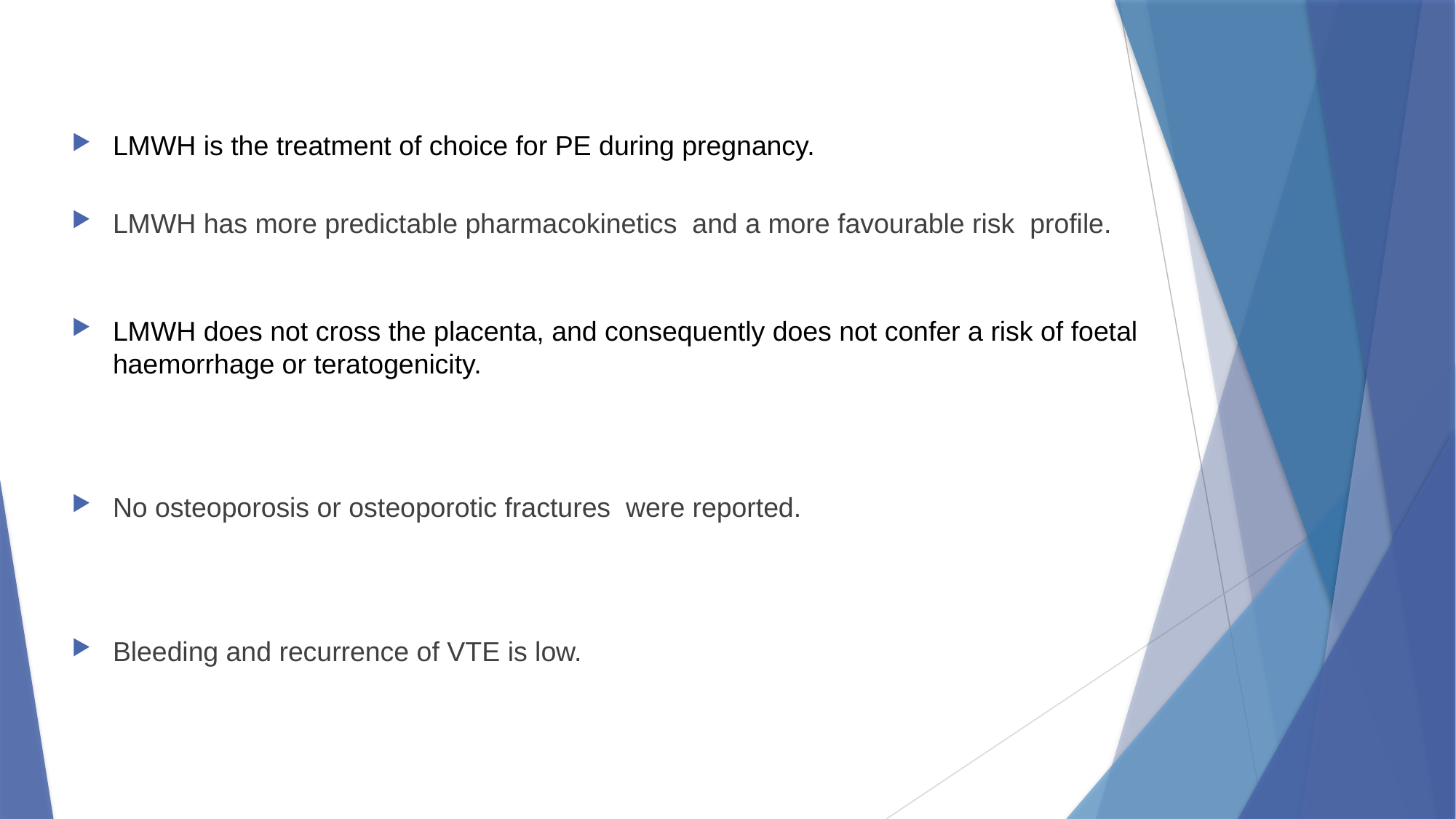

LMWH is the treatment of choice for PE during pregnancy.

LMWH has more predictable pharmacokinetics  and a more favourable risk  profile.

LMWH does not cross the placenta, and consequently does not confer a risk of foetal haemorrhage or teratogenicity.

No osteoporosis or osteoporotic fractures  were reported.

Bleeding and recurrence of VTE is low.